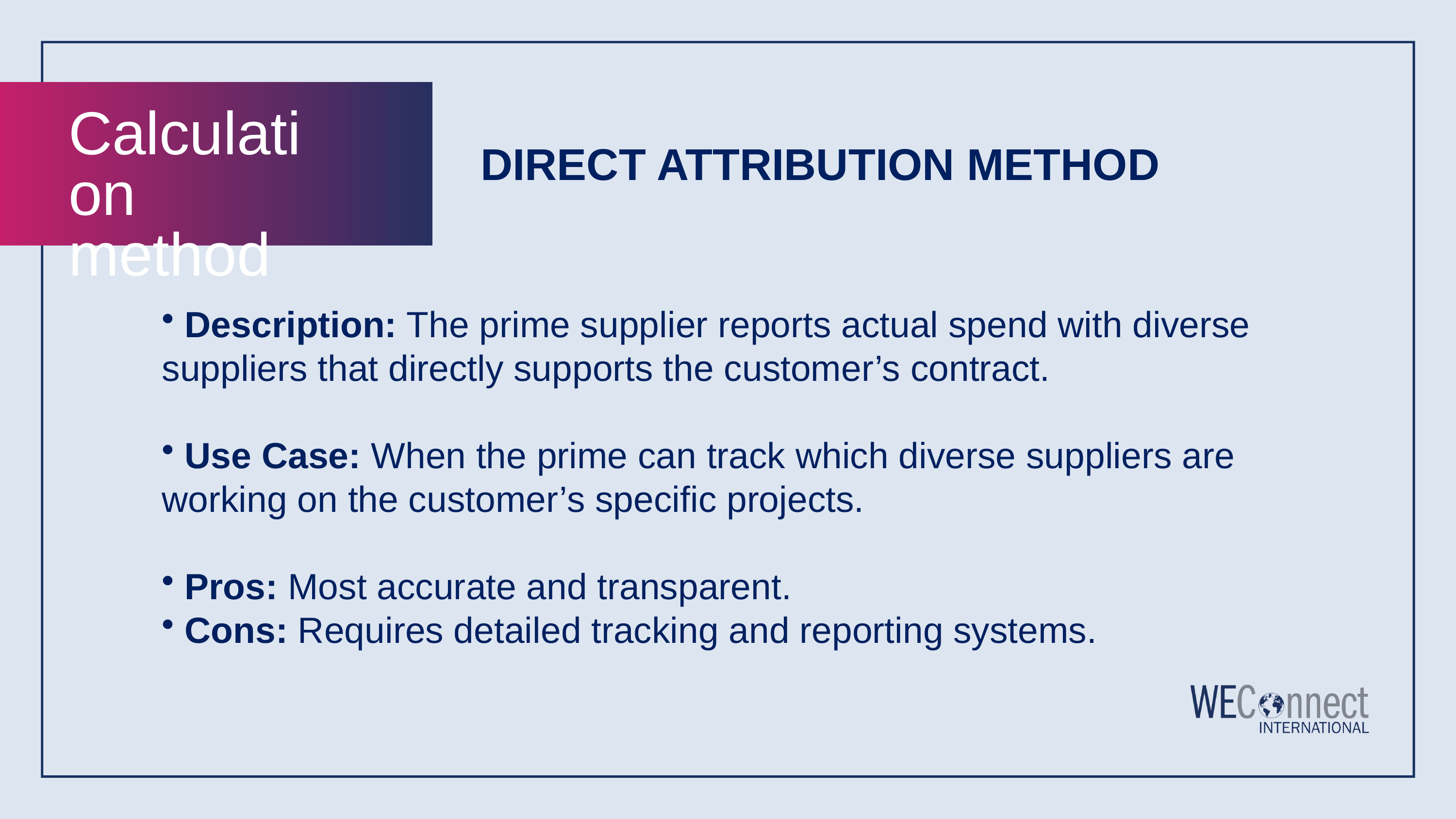

Calculation method
Direct attribution Method

 Description: The prime supplier reports actual spend with diverse suppliers that directly supports the customer’s contract.

 Use Case: When the prime can track which diverse suppliers are working on the customer’s specific projects.

 Pros: Most accurate and transparent.
 Cons: Requires detailed tracking and reporting systems.